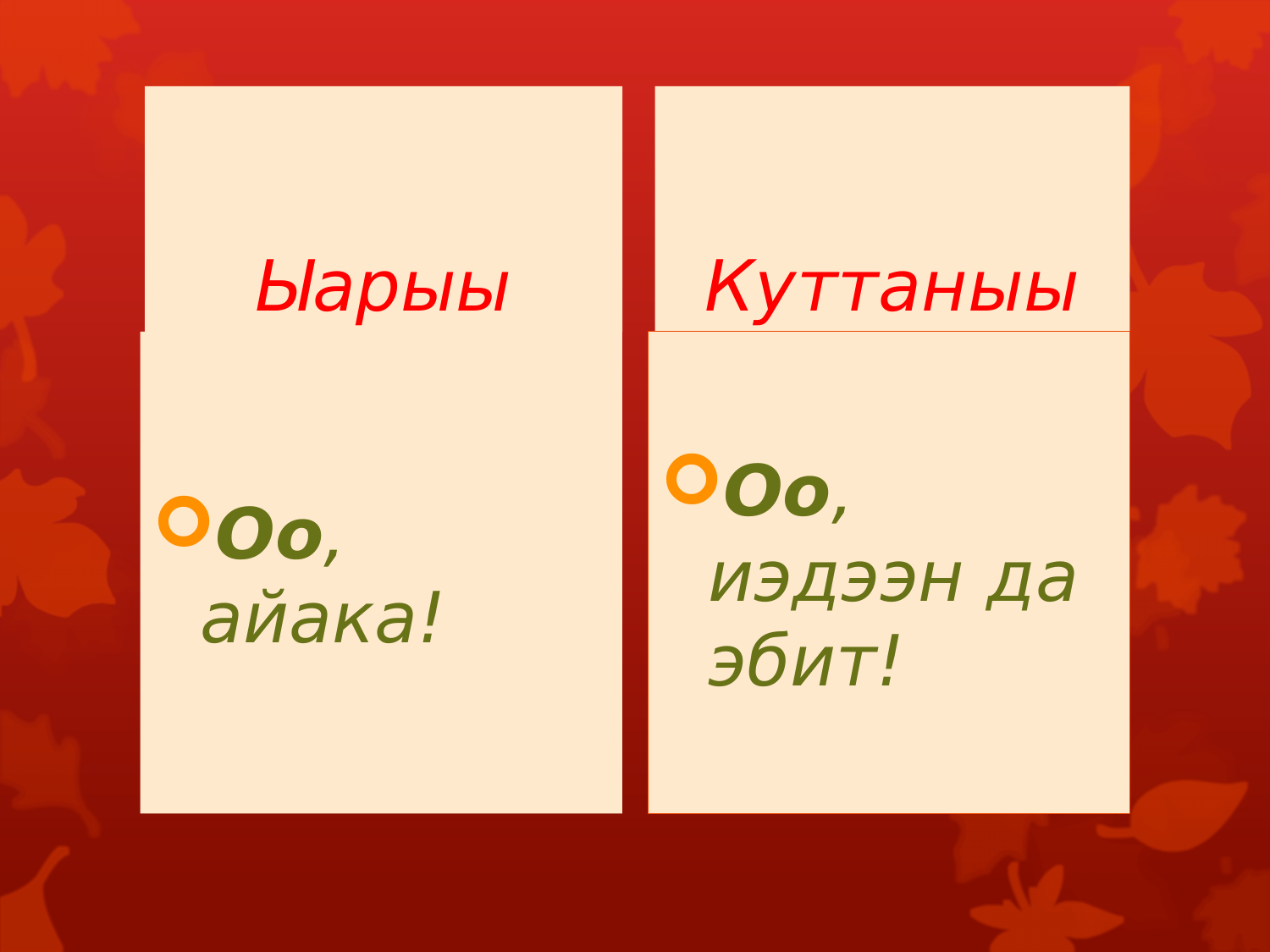

Ыарыы
Куттаныы
#
Оо, айака!
Оо, иэдээн да эбит!